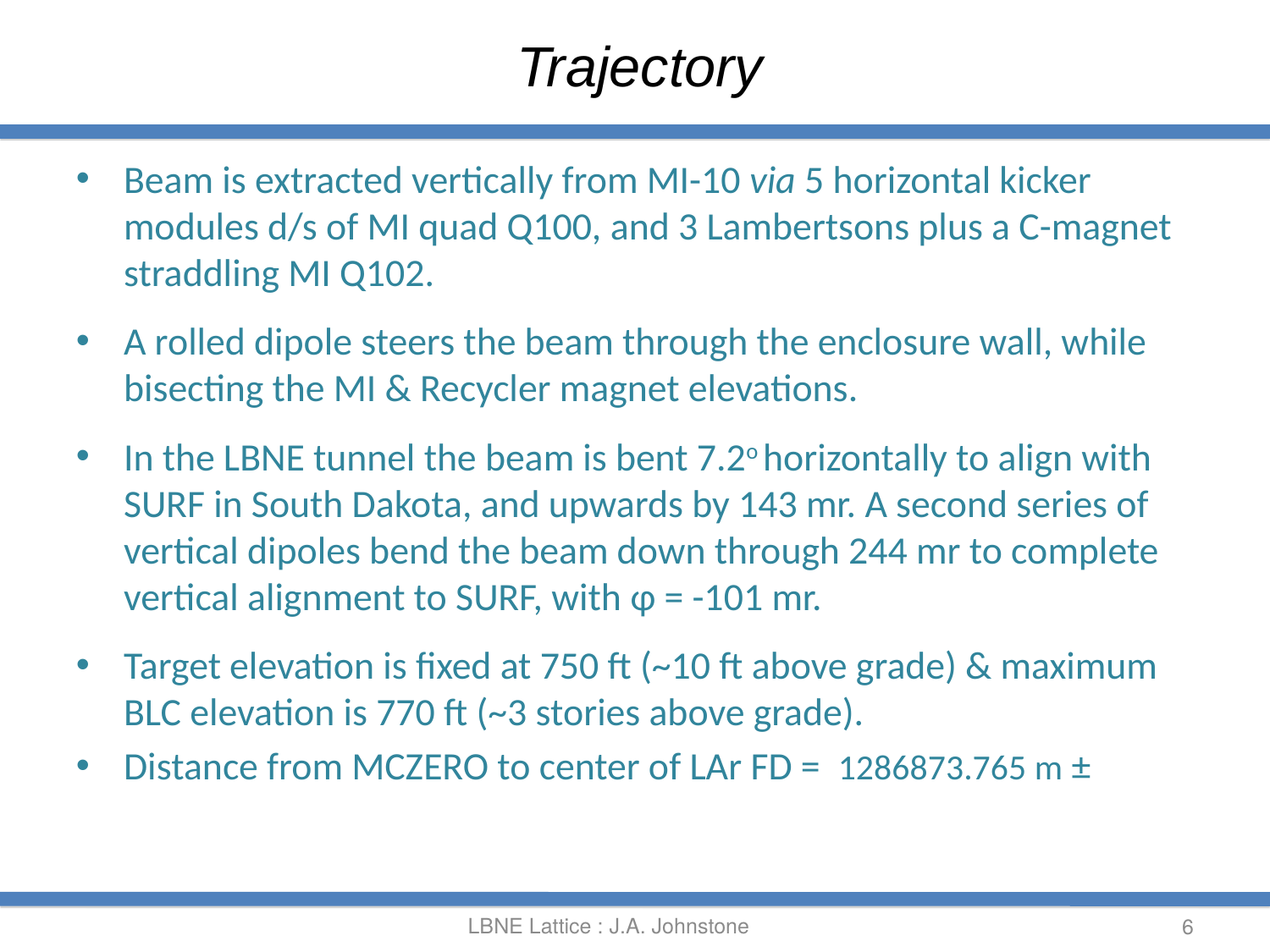

# Trajectory
Beam is extracted vertically from MI-10 via 5 horizontal kicker modules d/s of MI quad Q100, and 3 Lambertsons plus a C-magnet straddling MI Q102.

A rolled dipole steers the beam through the enclosure wall, while bisecting the MI & Recycler magnet elevations.

In the LBNE tunnel the beam is bent 7.2o horizontally to align with SURF in South Dakota, and upwards by 143 mr. A second series of vertical dipoles bend the beam down through 244 mr to complete vertical alignment to SURF, with φ = -101 mr.

Target elevation is fixed at 750 ft (~10 ft above grade) & maximum BLC elevation is 770 ft (~3 stories above grade).
Distance from MCZERO to center of LAr FD =  1286873.765 m ±
LBNE Lattice : J.A. Johnstone
6